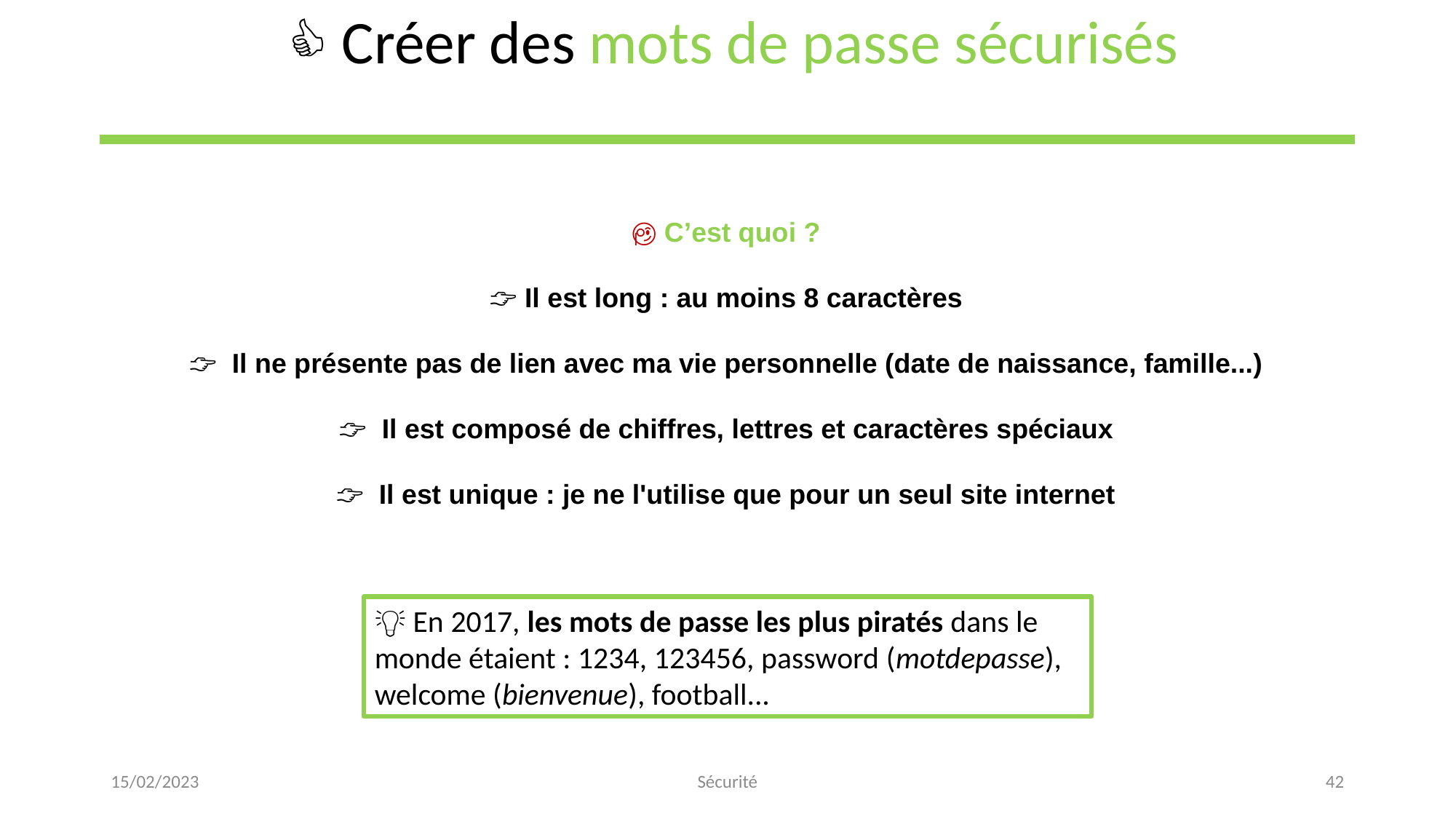

# 👍 Créer des mots de passe sécurisés
🧐 C’est quoi ?

👉 Il est long : au moins 8 caractères

👉  Il ne présente pas de lien avec ma vie personnelle (date de naissance, famille...)

👉  Il est composé de chiffres, lettres et caractères spéciaux

👉  Il est unique : je ne l'utilise que pour un seul site internet
💡 En 2017, les mots de passe les plus piratés dans le monde étaient : 1234, 123456, password (motdepasse), welcome (bienvenue), football...
15/02/2023
Sécurité
42